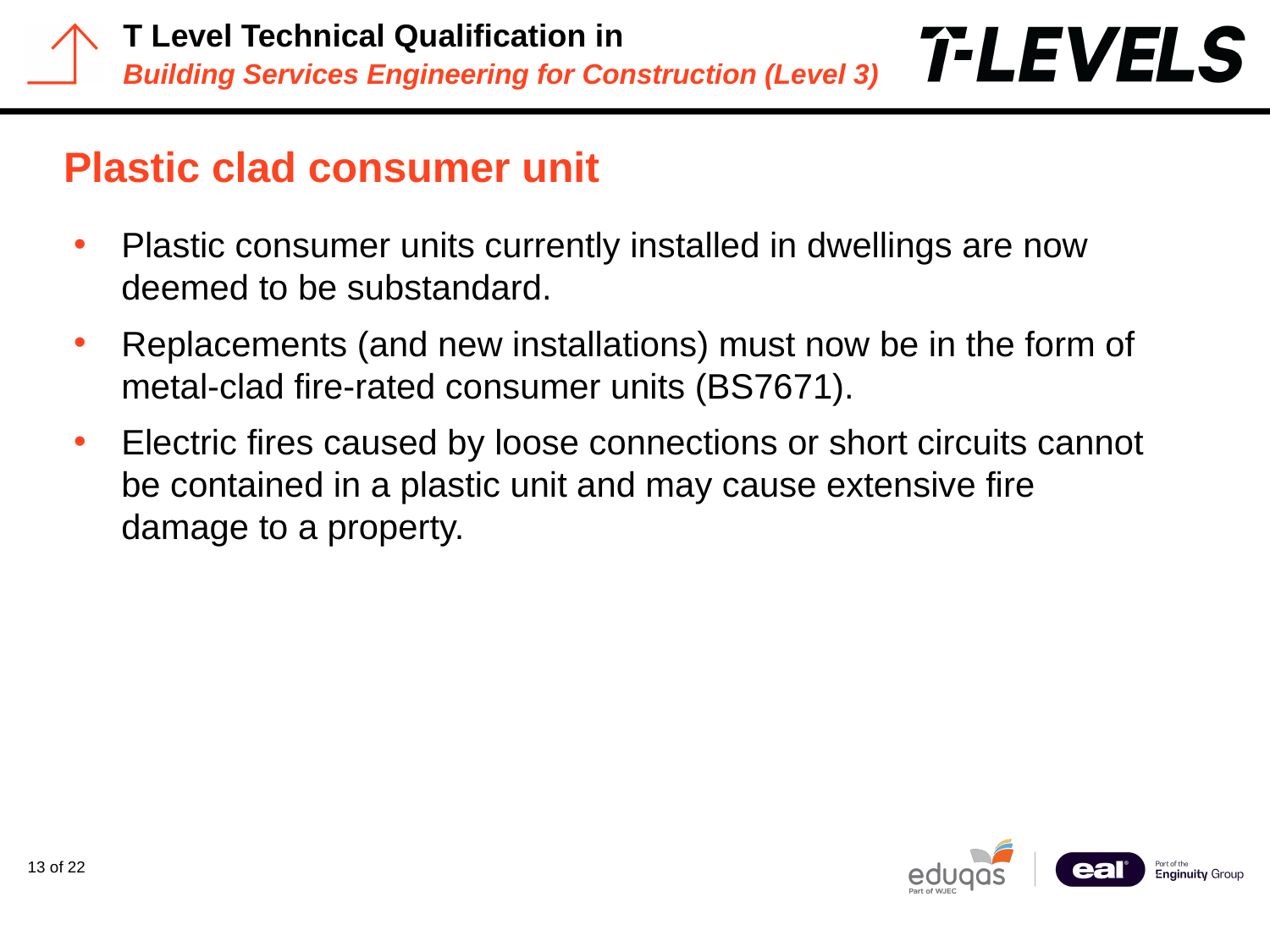

# Plastic clad consumer unit
Plastic consumer units currently installed in dwellings are now deemed to be substandard.
Replacements (and new installations) must now be in the form of metal-clad fire-rated consumer units (BS7671).
Electric fires caused by loose connections or short circuits cannot be contained in a plastic unit and may cause extensive fire damage to a property.